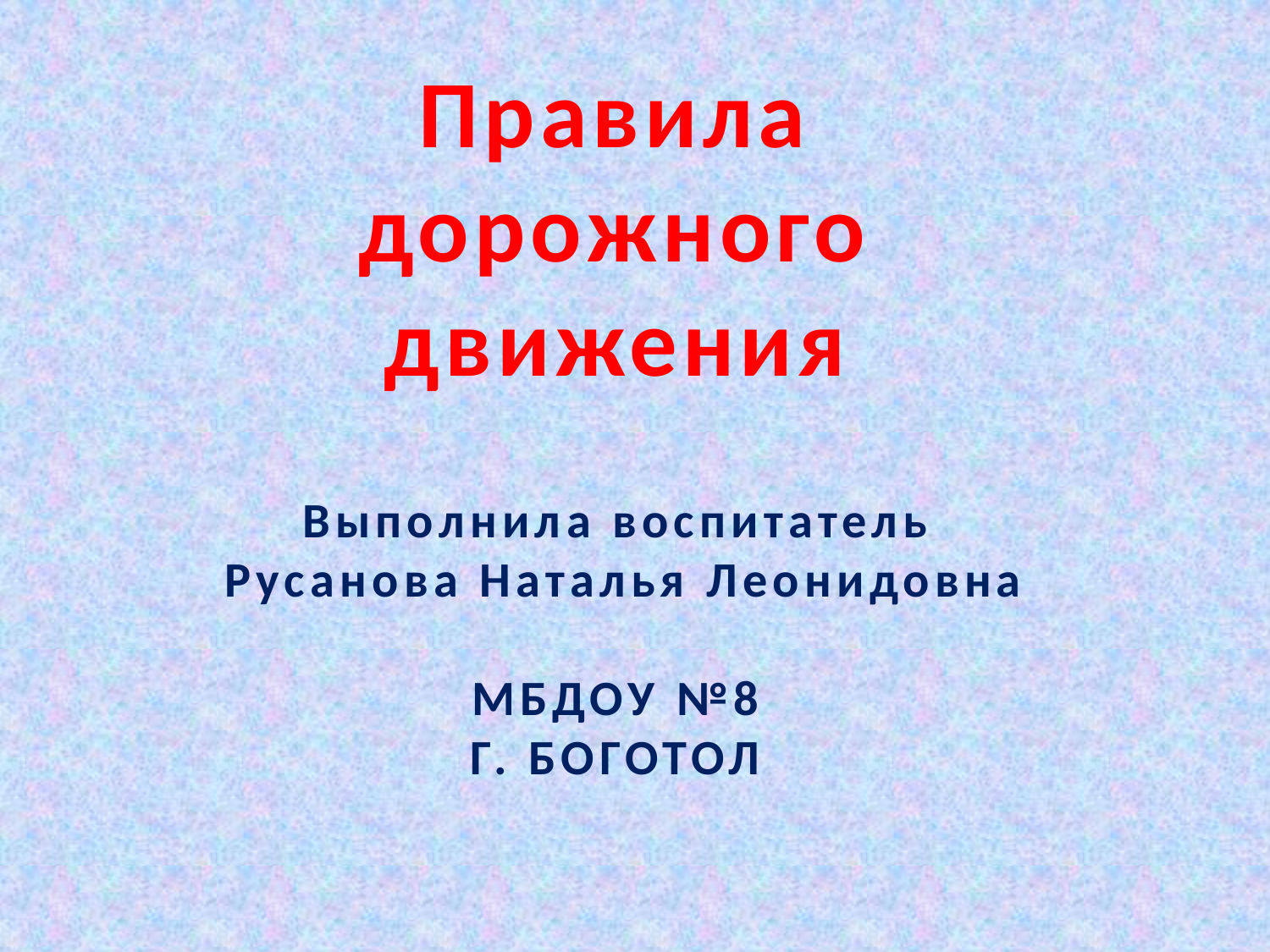

Правила дорожного движения

Выполнила воспитатель
 Русанова Наталья Леонидовна

МБДОУ №8
Г. БОГОТОЛ